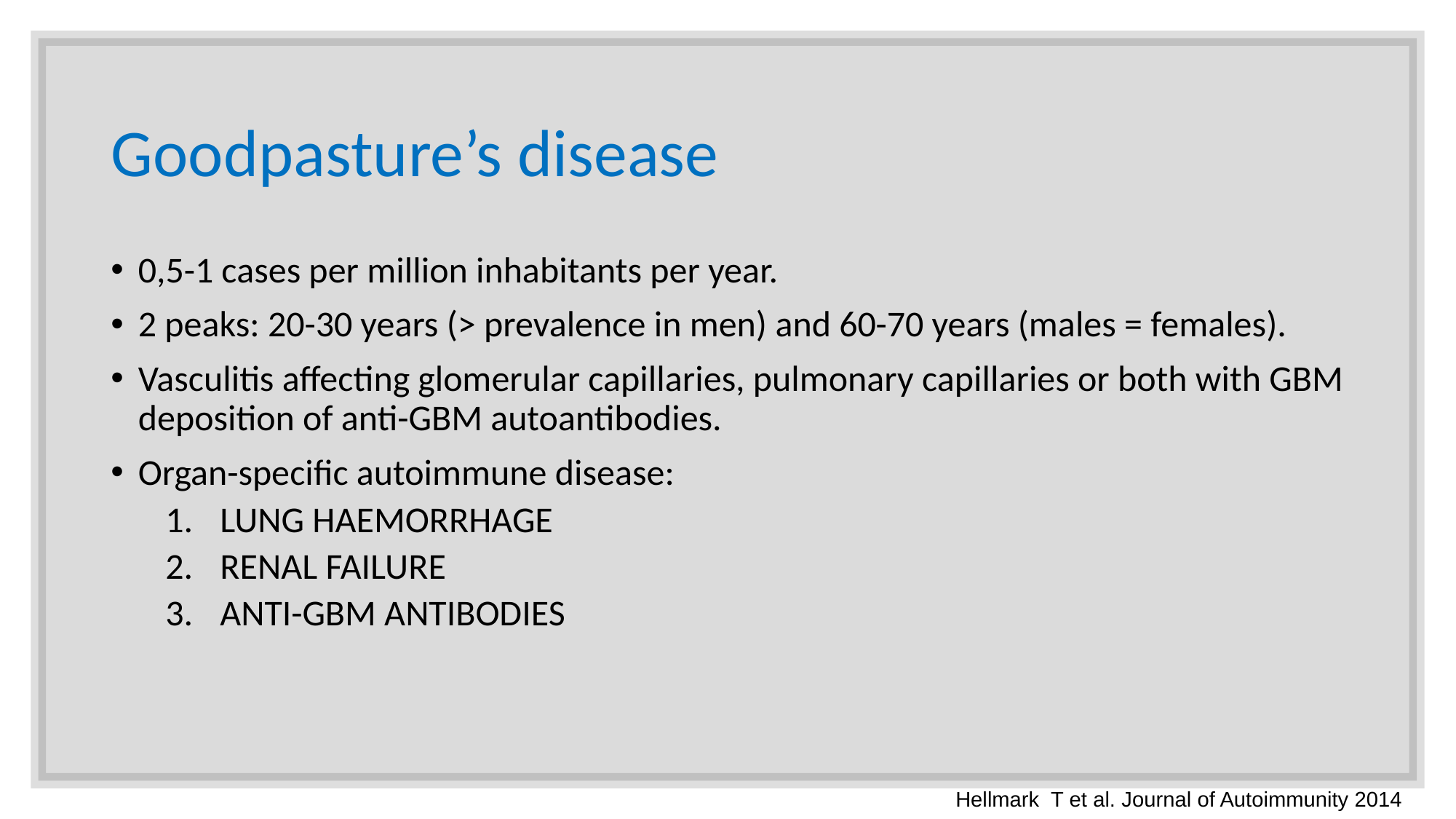

# Goodpasture’s disease
0,5-1 cases per million inhabitants per year.
2 peaks: 20-30 years (> prevalence in men) and 60-70 years (males = females).
Vasculitis affecting glomerular capillaries, pulmonary capillaries or both with GBM deposition of anti-GBM autoantibodies.
Organ-specific autoimmune disease:
LUNG HAEMORRHAGE
RENAL FAILURE
ANTI-GBM ANTIBODIES

Hellmark  T et al. Journal of Autoimmunity 2014